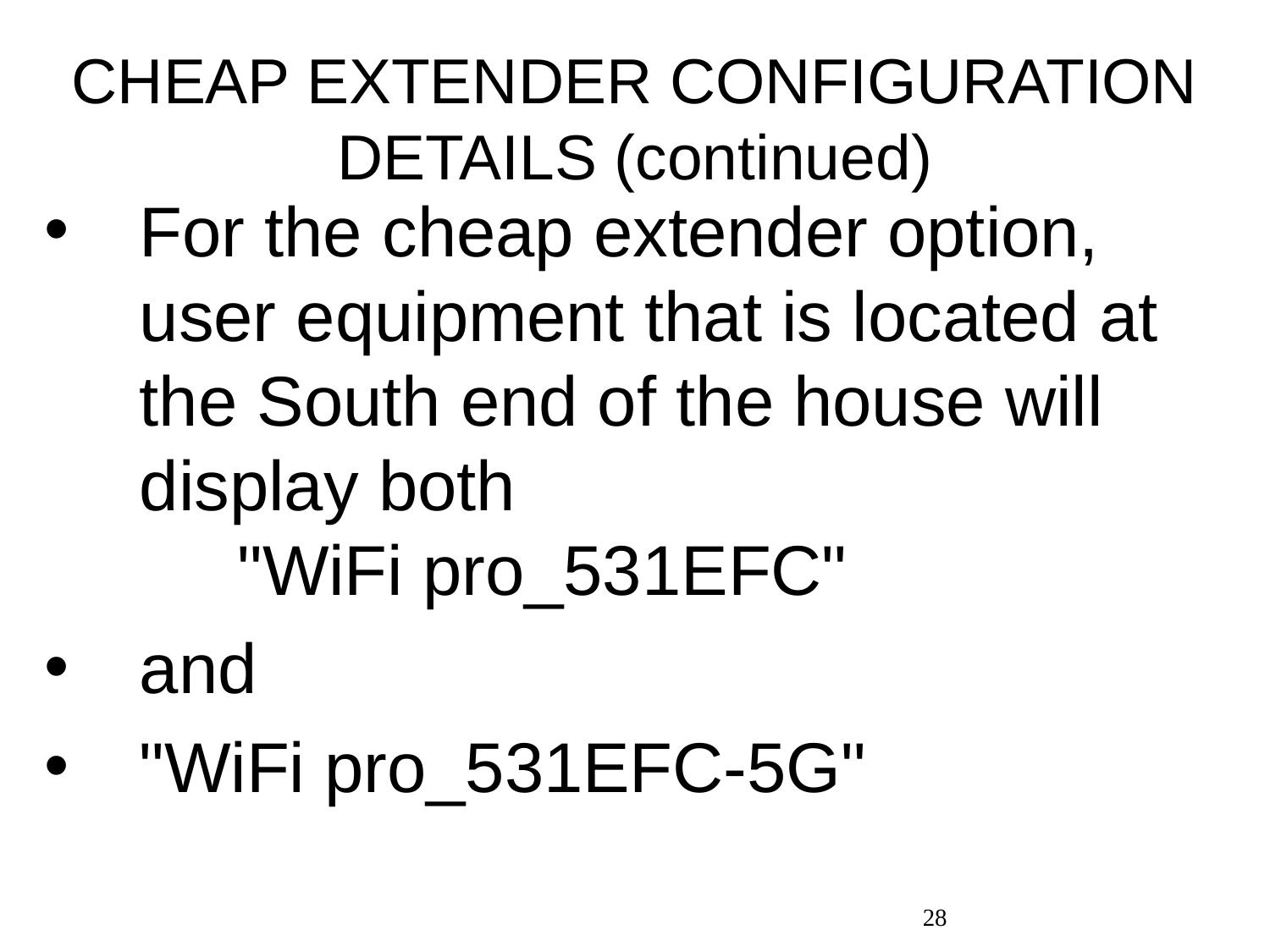

# CHEAP EXTENDER CONFIGURATION DETAILS (continued)
For the cheap extender option, user equipment that is located at the South end of the house will display both                                           "WiFi pro_531EFC"
and
"WiFi pro_531EFC-5G"

28